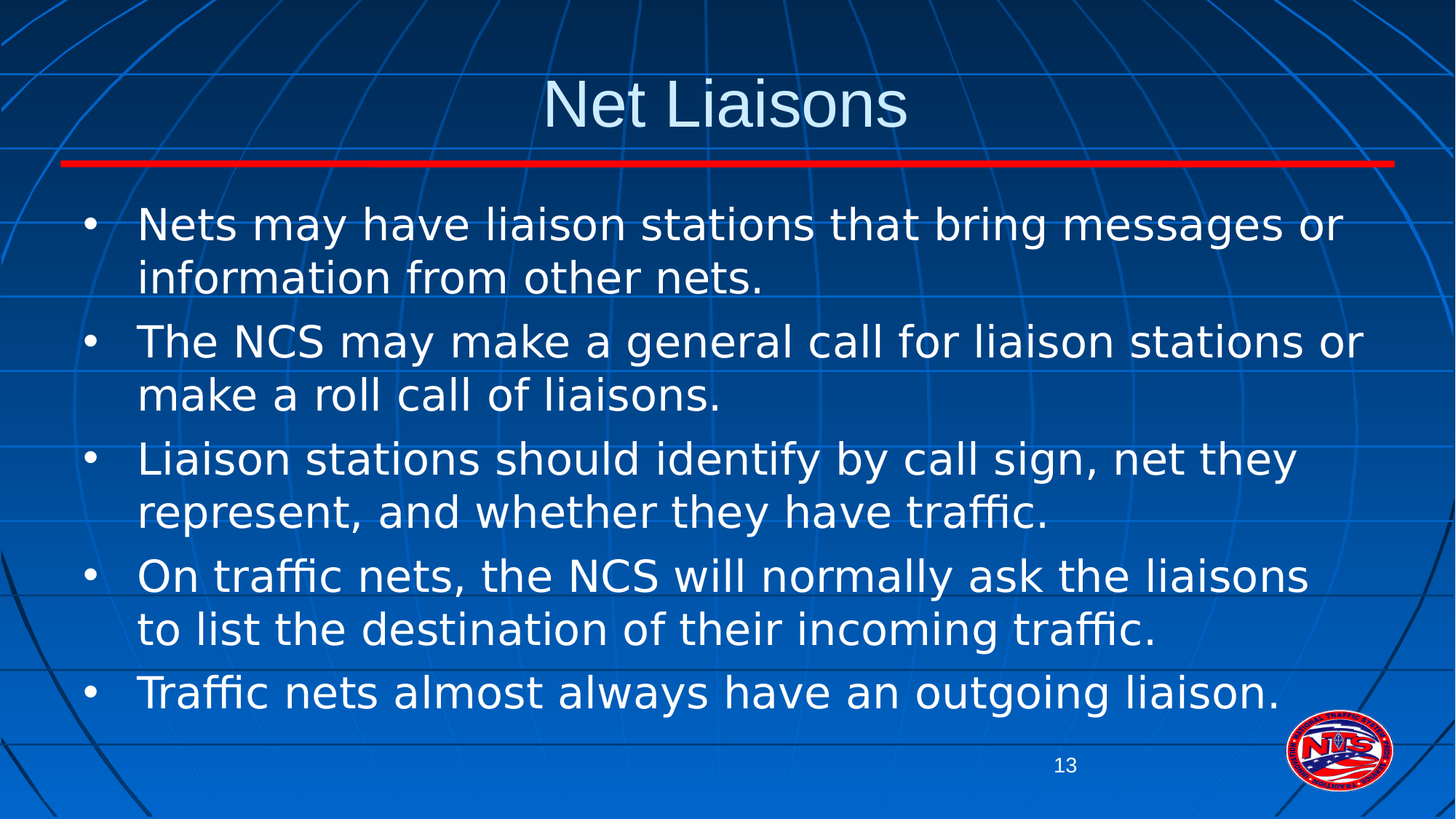

# Net Liaisons
Nets may have liaison stations that bring messages or information from other nets.
The NCS may make a general call for liaison stations or make a roll call of liaisons.
Liaison stations should identify by call sign, net they represent, and whether they have traffic.
On traffic nets, the NCS will normally ask the liaisons to list the destination of their incoming traffic.
Traffic nets almost always have an outgoing liaison.
13